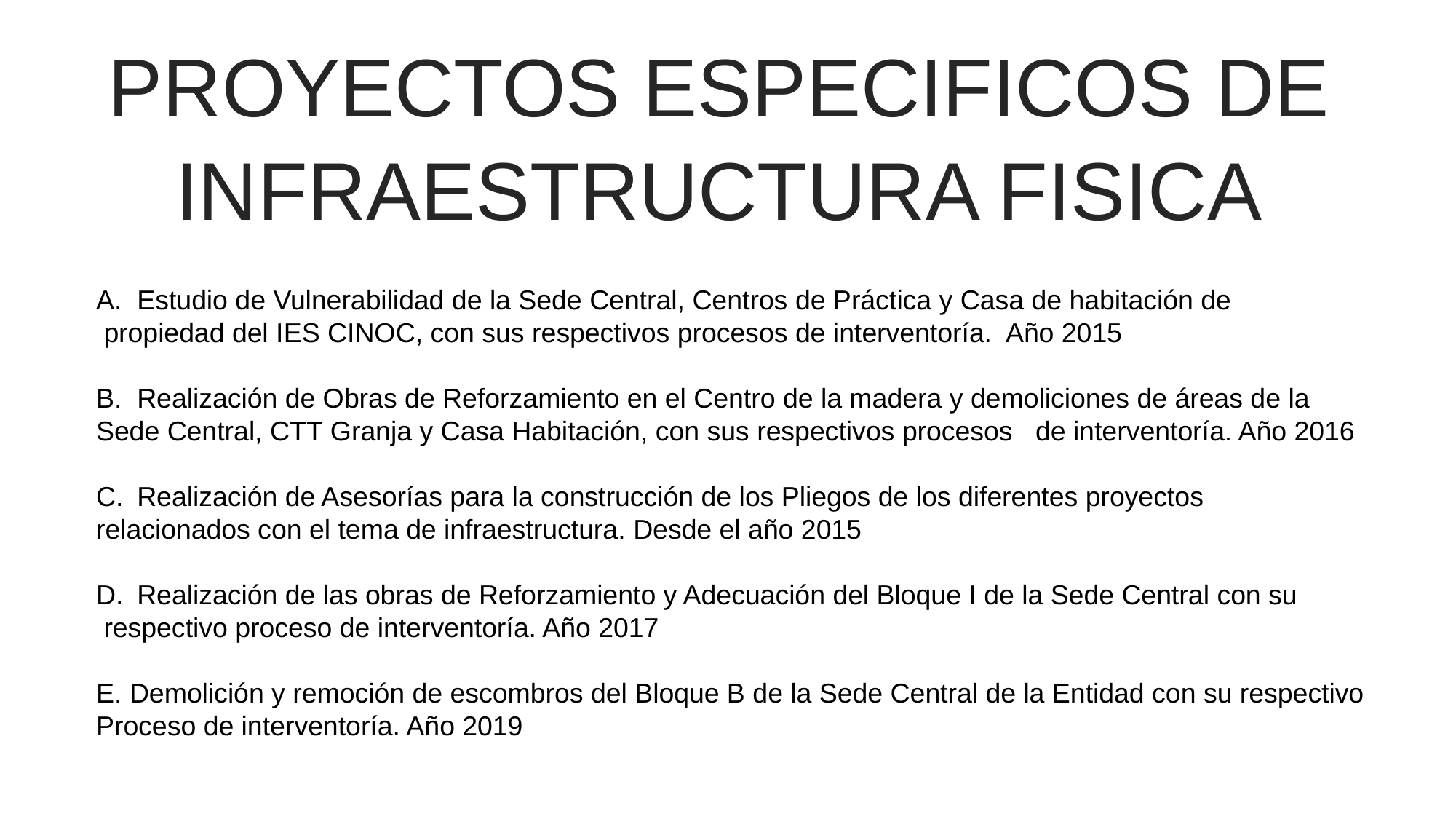

PROYECTOS ESPECIFICOS DE
INFRAESTRUCTURA FISICA

Estudio de Vulnerabilidad de la Sede Central, Centros de Práctica y Casa de habitación de
 propiedad del IES CINOC, con sus respectivos procesos de interventoría.  Año 2015

Realización de Obras de Reforzamiento en el Centro de la madera y demoliciones de áreas de la
Sede Central, CTT Granja y Casa Habitación, con sus respectivos procesos   de interventoría. Año 2016

Realización de Asesorías para la construcción de los Pliegos de los diferentes proyectos
relacionados con el tema de infraestructura. Desde el año 2015

Realización de las obras de Reforzamiento y Adecuación del Bloque I de la Sede Central con su
 respectivo proceso de interventoría. Año 2017

E. Demolición y remoción de escombros del Bloque B de la Sede Central de la Entidad con su respectivo
Proceso de interventoría. Año 2019